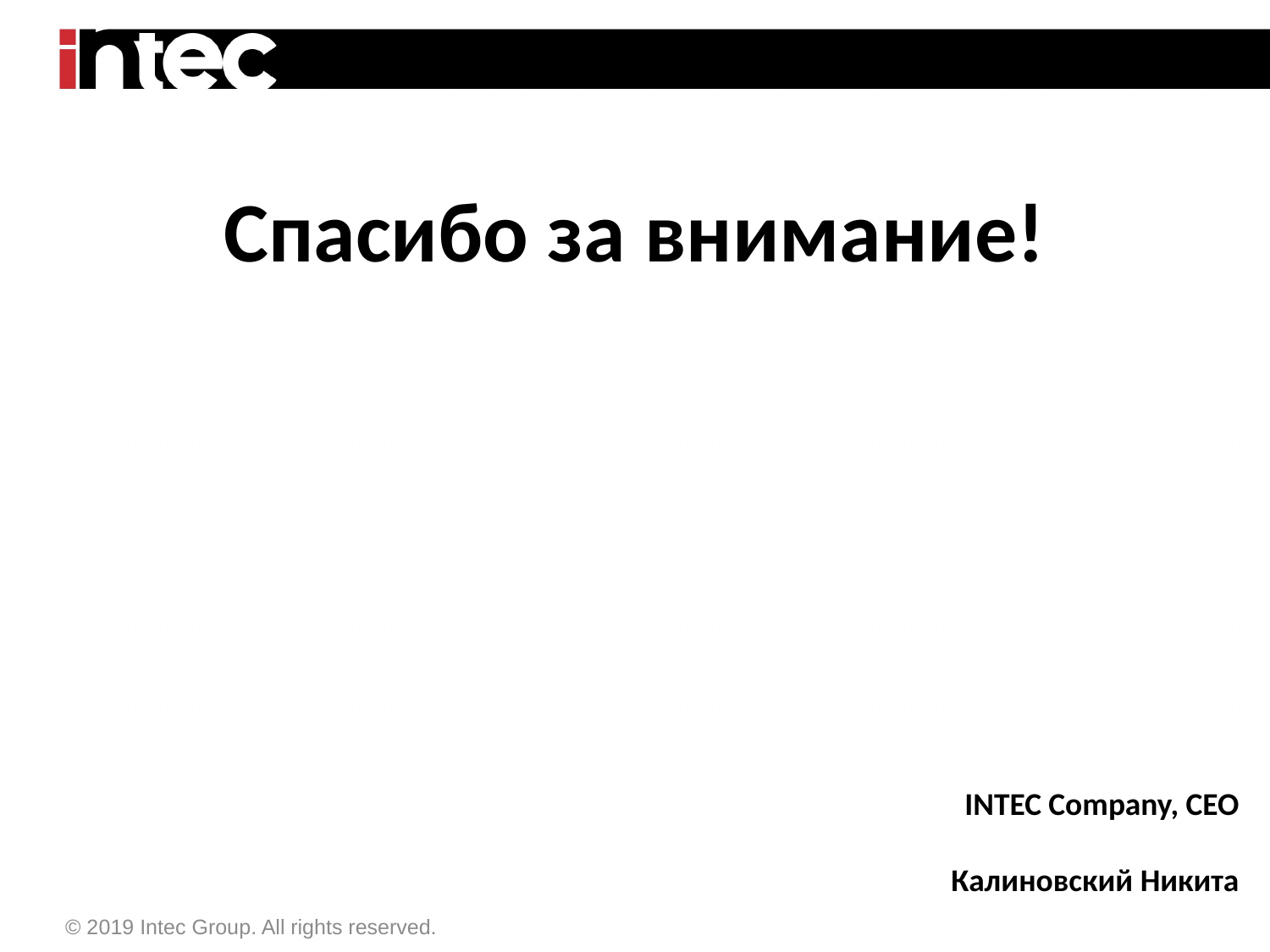

Спасибо за внимание!
INTEC Company, CEO

Калиновский Никита
© 2019 Intec Group. All rights reserved.